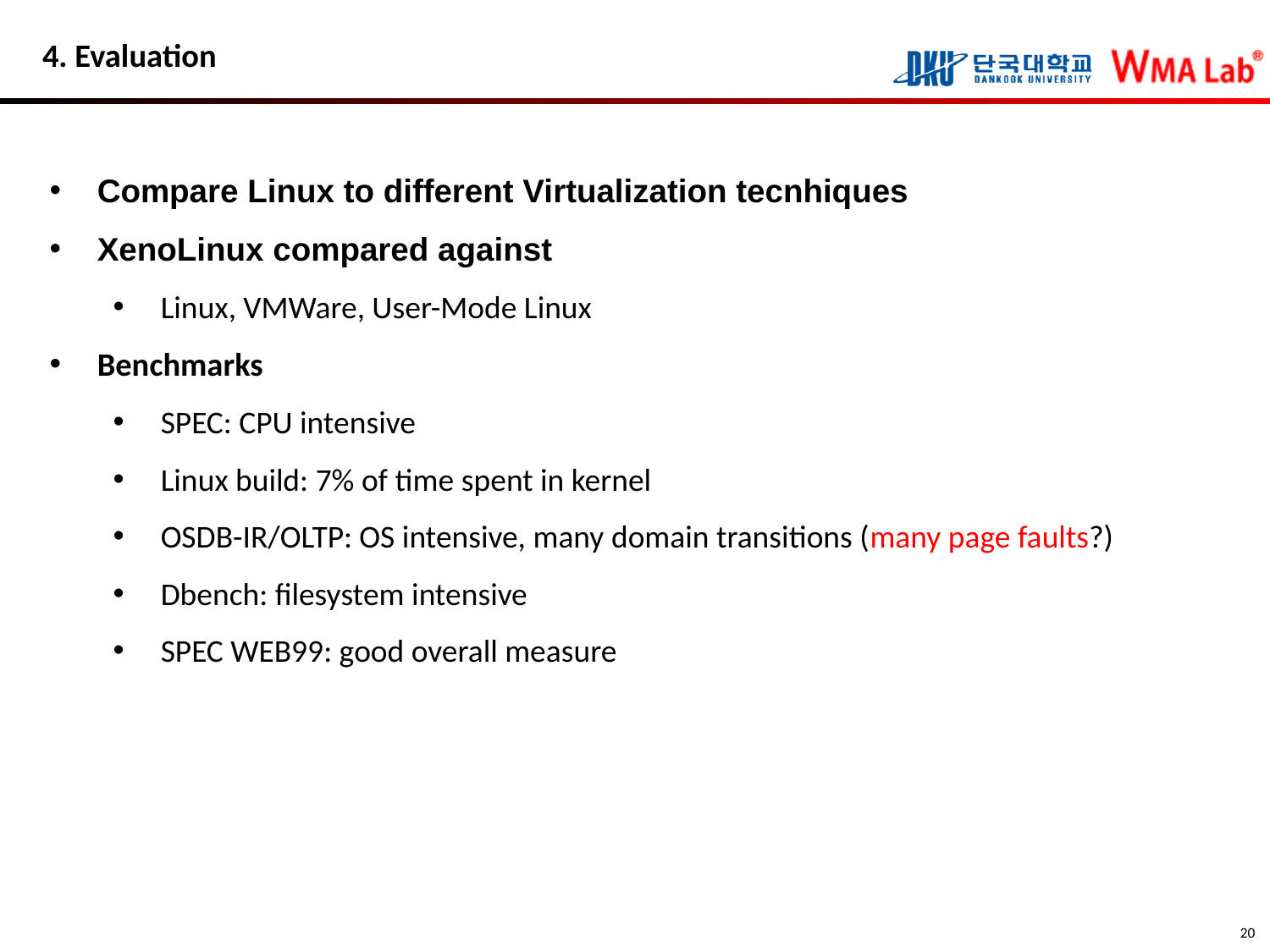

# 4. Evaluation
Compare Linux to different Virtualization tecnhiques
XenoLinux compared against
Linux, VMWare, User-Mode Linux
Benchmarks
SPEC: CPU intensive
Linux build: 7% of time spent in kernel
OSDB-IR/OLTP: OS intensive, many domain transitions (many page faults?)
Dbench: ﬁlesystem intensive
SPEC WEB99: good overall measure